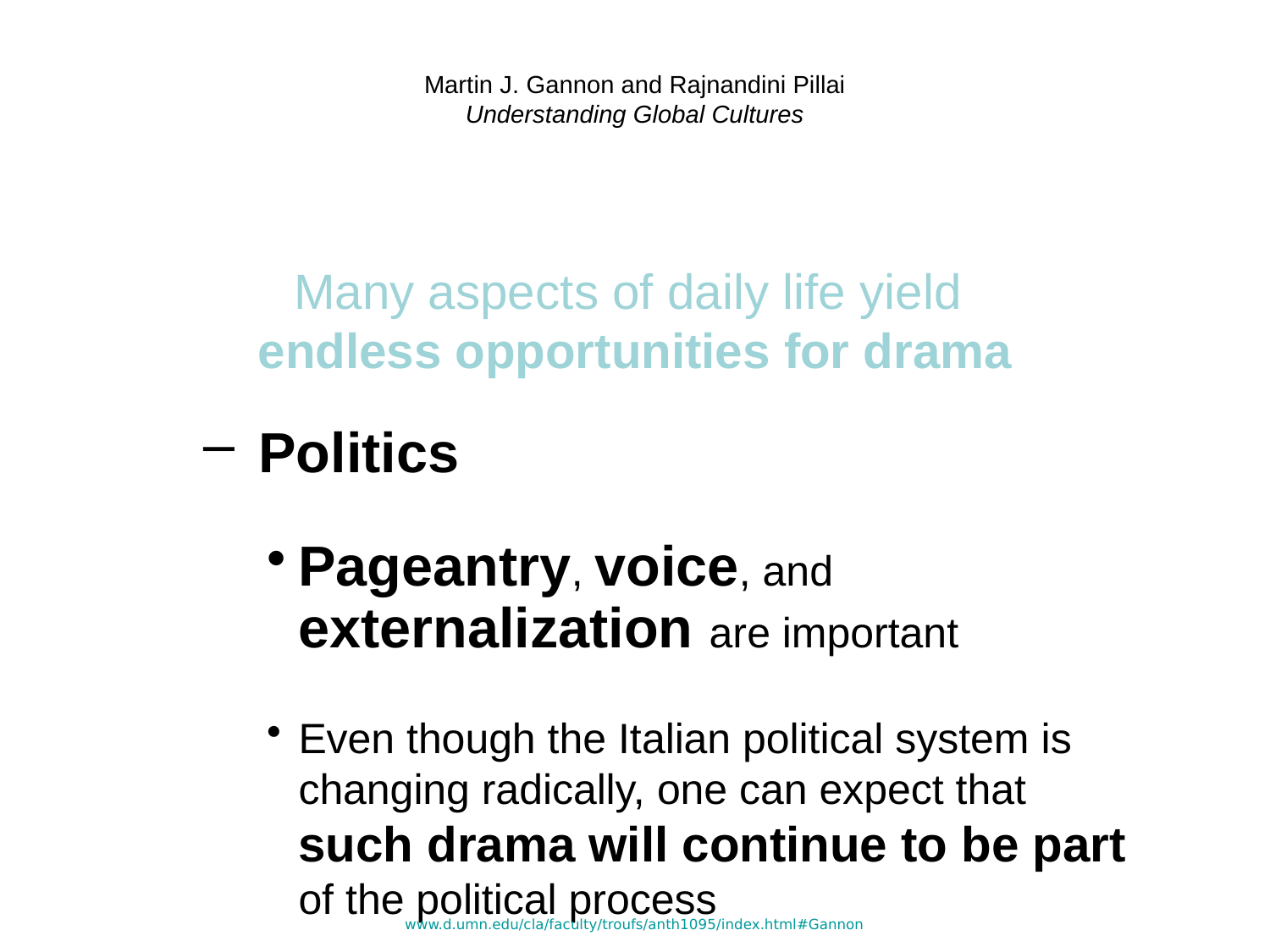

# Martin J. Gannon and Rajnandini Pillai Understanding Global Cultures
Many aspects of daily life yield
endless opportunities for drama

 Politics

Pageantry, voice, and externalization are important

Even though the Italian political system is changing radically, one can expect that such drama will continue to be part of the political process
www.d.umn.edu/cla/faculty/troufs/anth1095/index.html#Gannon